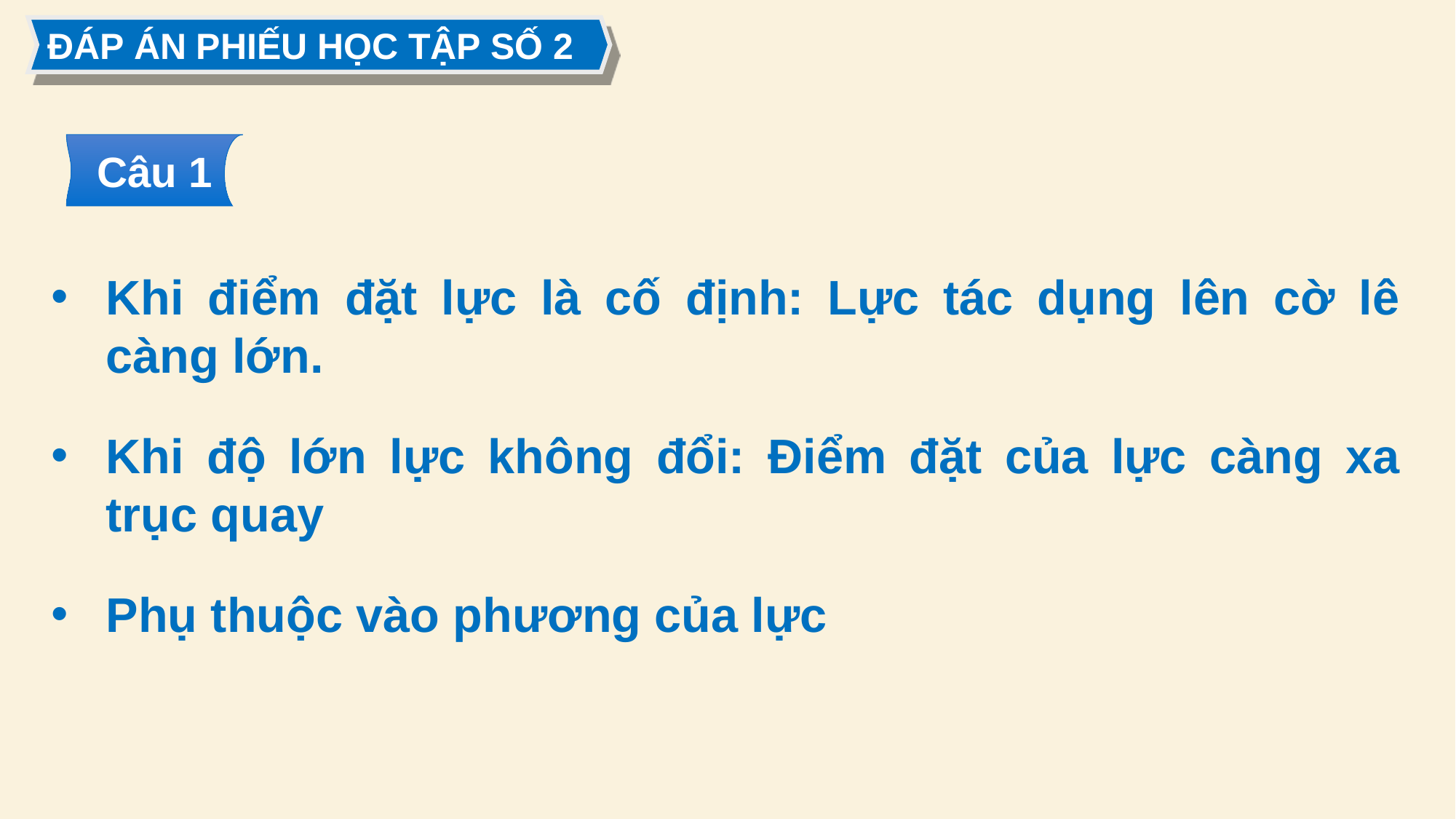

ĐÁP ÁN PHIẾU HỌC TẬP SỐ 2
Câu 1
Khi điểm đặt lực là cố định: Lực tác dụng lên cờ lê càng lớn.
Khi độ lớn lực không đổi: Điểm đặt của lực càng xa trục quay
Phụ thuộc vào phương của lực